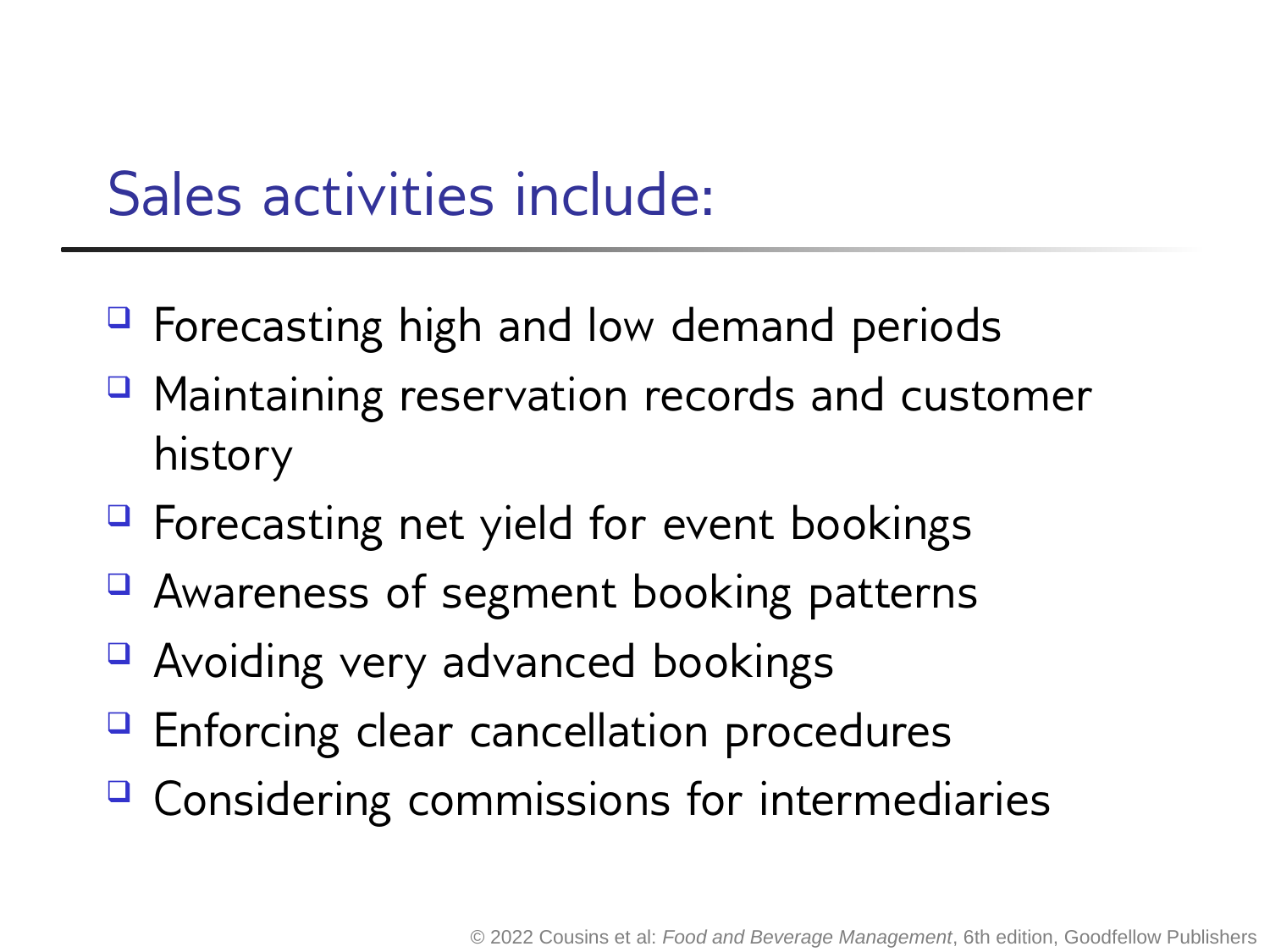

# Sales activities include:
Forecasting high and low demand periods
Maintaining reservation records and customer history
Forecasting net yield for event bookings
Awareness of segment booking patterns
Avoiding very advanced bookings
Enforcing clear cancellation procedures
Considering commissions for intermediaries